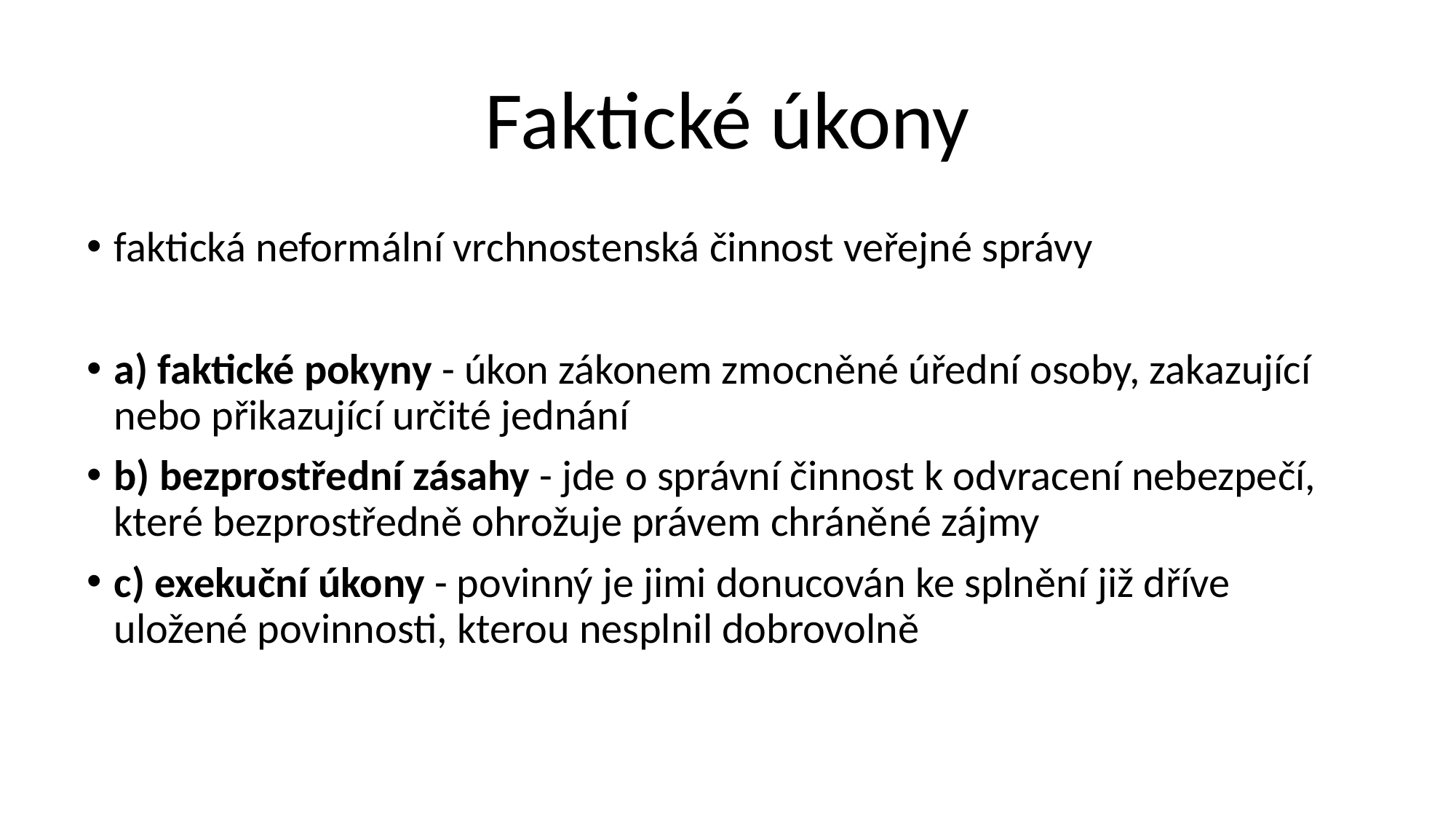

# Faktické úkony
faktická neformální vrchnostenská činnost veřejné správy

a) faktické pokyny - úkon zákonem zmocněné úřední osoby, zakazující nebo přikazující určité jednání
b) bezprostřední zásahy - jde o správní činnost k odvracení nebezpečí, které bezprostředně ohrožuje právem chráněné zájmy
c) exekuční úkony - povinný je jimi donucován ke splnění již dříve uložené povinnosti, kterou nesplnil dobrovolně